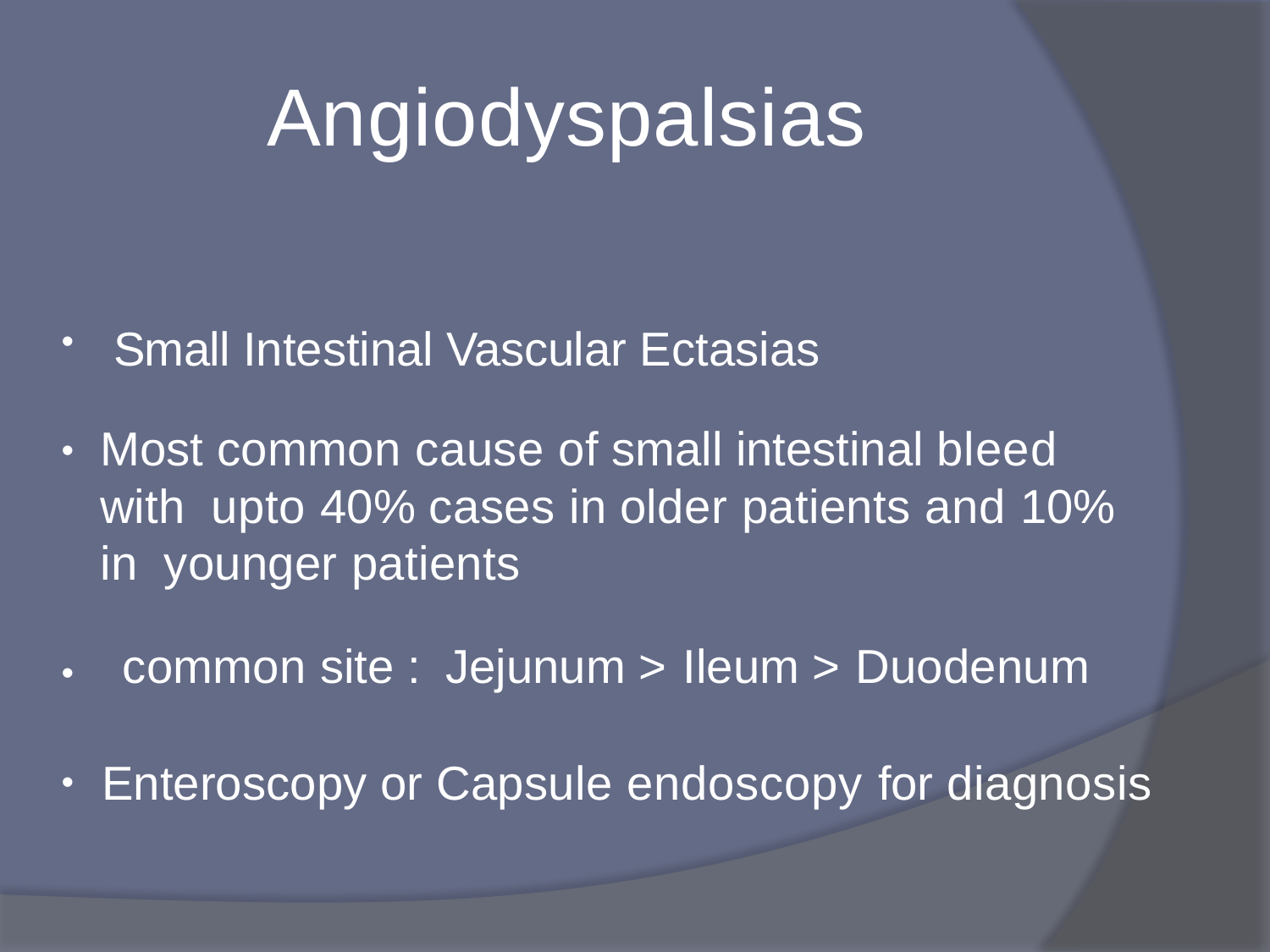

# Angiodyspalsias
•
Small Intestinal Vascular Ectasias
Most common cause of small intestinal bleed with  upto 40% cases in older patients and 10% in  younger patients
•
common site :	Jejunum > Ileum > Duodenum
•
Enteroscopy or Capsule endoscopy for diagnosis
•